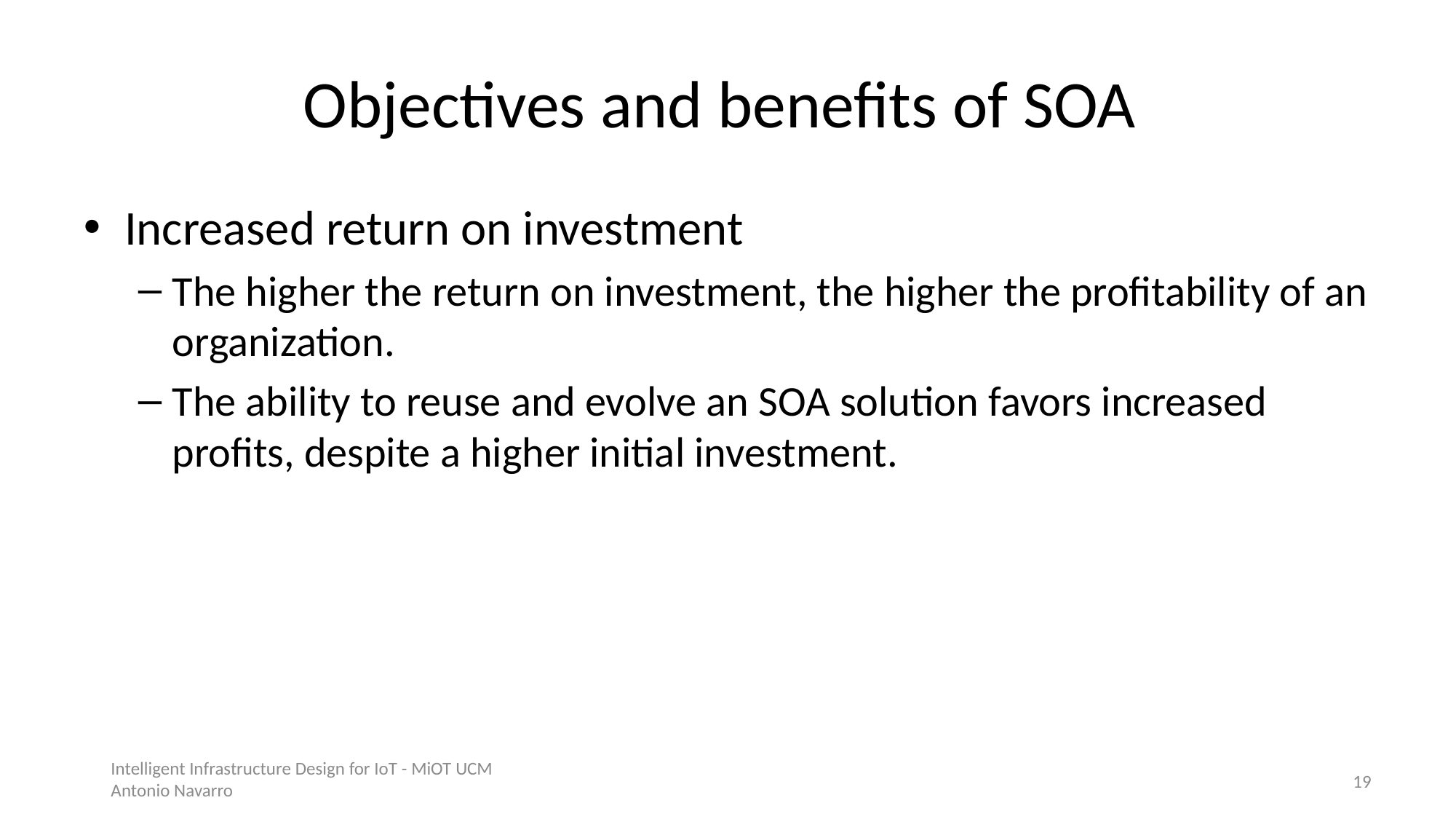

# Objectives and benefits of SOA
Increased return on investment
The higher the return on investment, the higher the profitability of an organization.
The ability to reuse and evolve an SOA solution favors increased profits, despite a higher initial investment.
Intelligent Infrastructure Design for IoT - MiOT UCM
Antonio Navarro
19